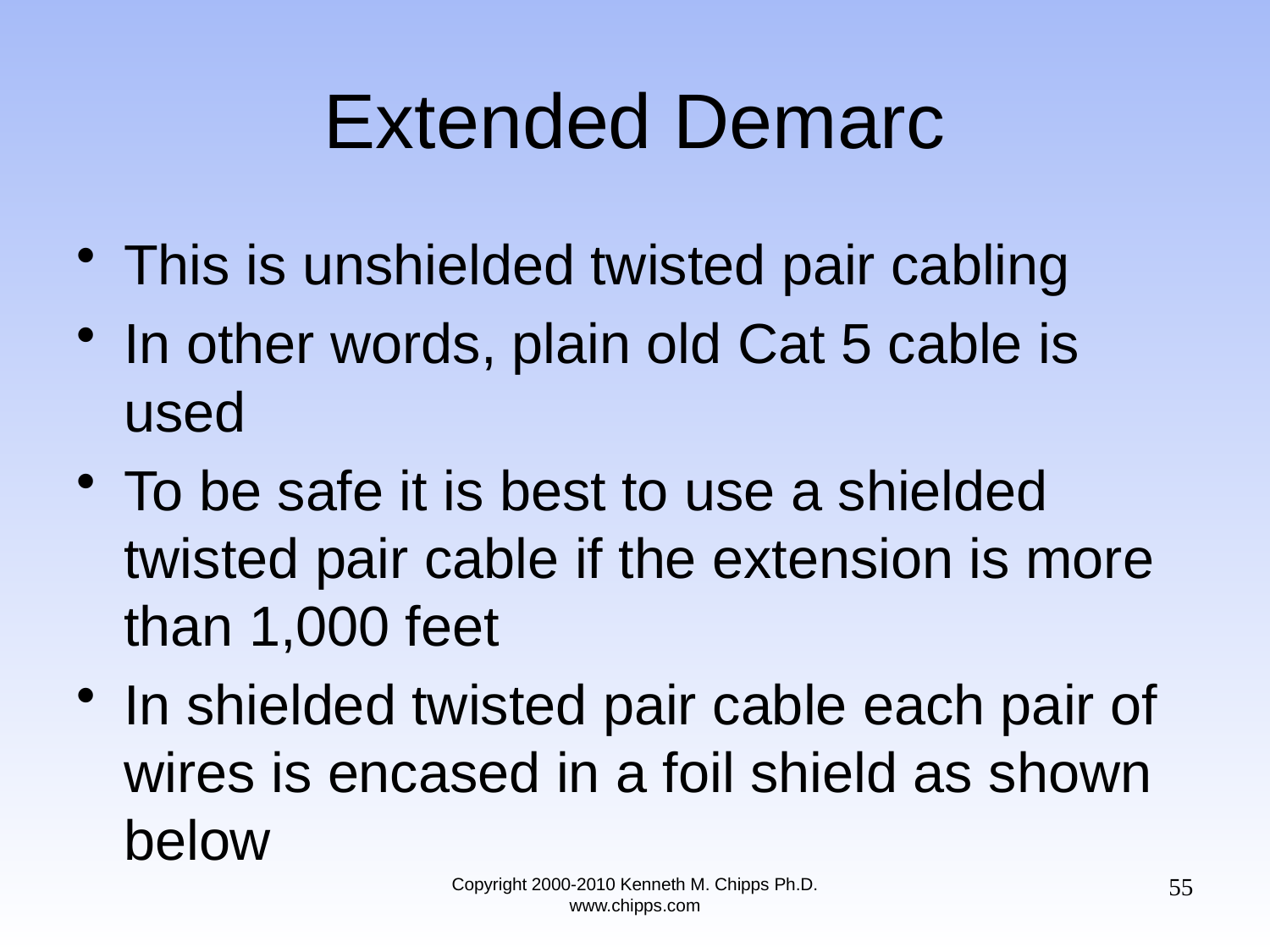

# Extended Demarc
This is unshielded twisted pair cabling
In other words, plain old Cat 5 cable is used
To be safe it is best to use a shielded twisted pair cable if the extension is more than 1,000 feet
In shielded twisted pair cable each pair of wires is encased in a foil shield as shown below
55
Copyright 2000-2010 Kenneth M. Chipps Ph.D. www.chipps.com